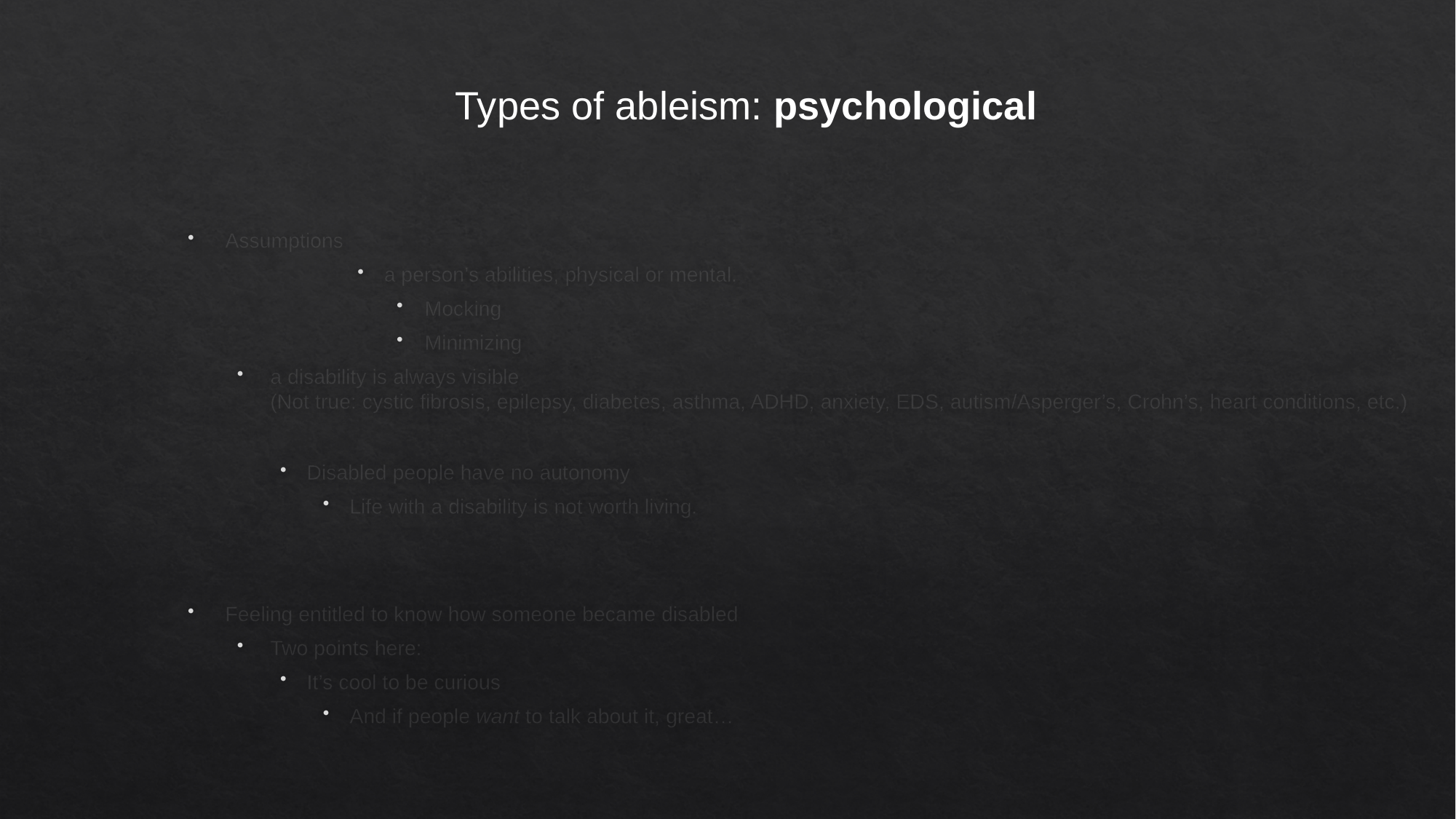

#
Types of ableism: psychological
Assumptions
a person’s abilities, physical or mental.
Mocking
Minimizing
a disability is always visible
(Not true: cystic fibrosis, epilepsy, diabetes, asthma, ADHD, anxiety, EDS, autism/Asperger’s, Crohn’s, heart conditions, etc.)

Disabled people have no autonomy
Life with a disability is not worth living.

Feeling entitled to know how someone became disabled
Two points here:
It’s cool to be curious
And if people want to talk about it, great…